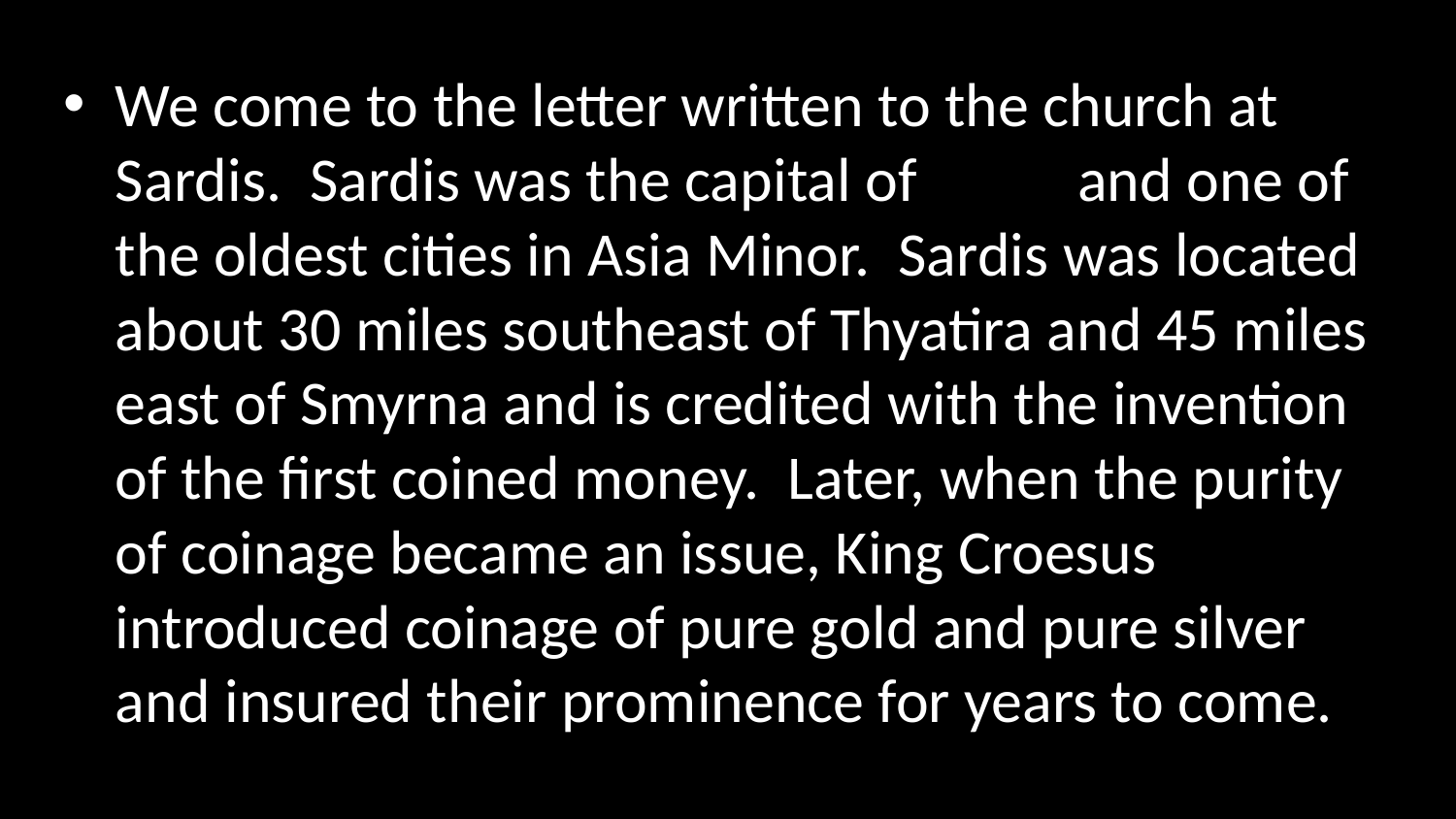

We come to the letter written to the church at Sardis.  Sardis was the capital of Lydia and one of the oldest cities in Asia Minor.  Sardis was located about 30 miles southeast of Thyatira and 45 miles east of Smyrna and is credited with the invention of the first coined money.  Later, when the purity of coinage became an issue, King Croesus introduced coinage of pure gold and pure silver and insured their prominence for years to come.